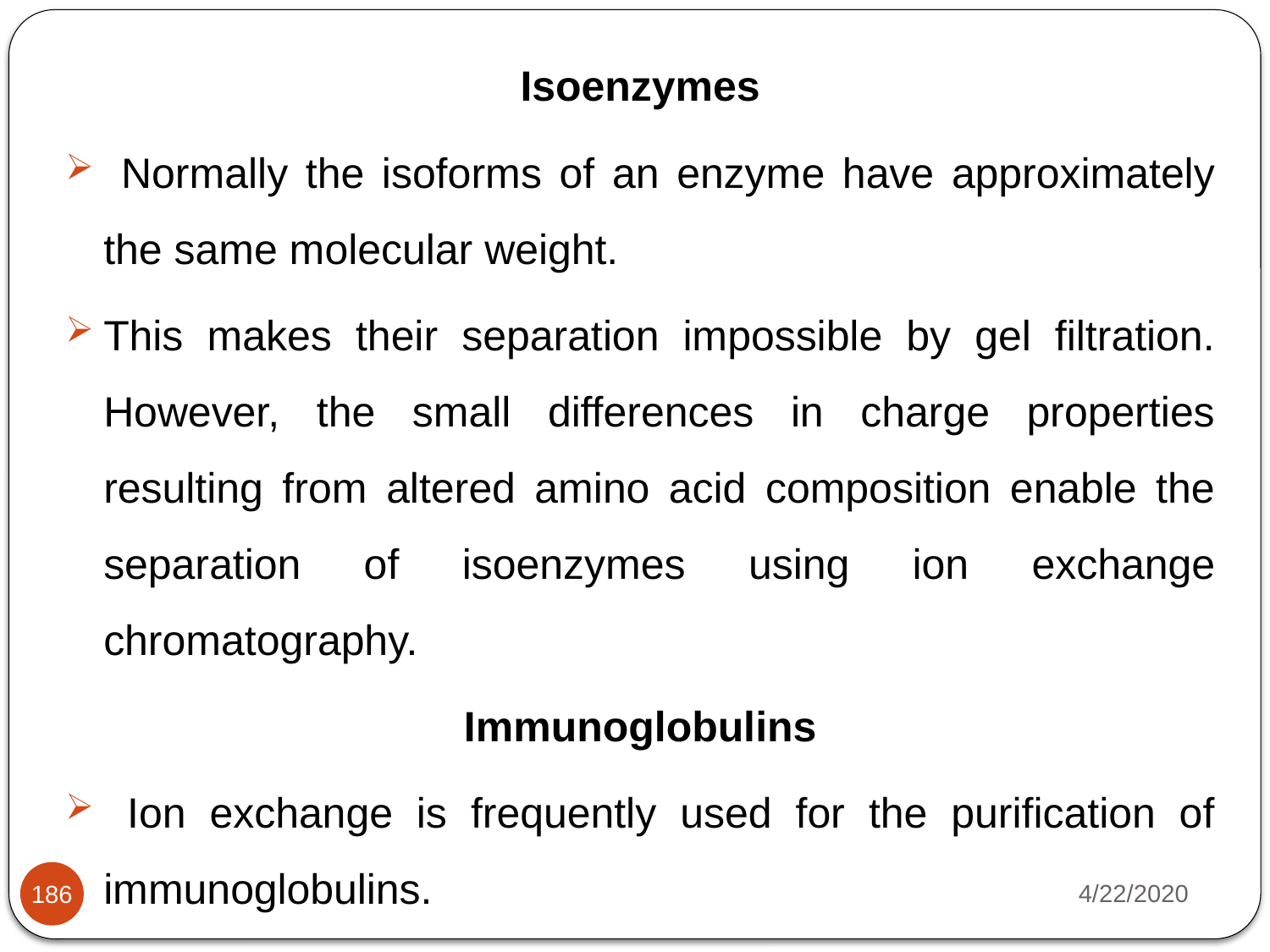

Isoenzymes
 Normally the isoforms of an enzyme have approximately the same molecular weight.
This makes their separation impossible by gel filtration. However, the small differences in charge properties resulting from altered amino acid composition enable the separation of isoenzymes using ion exchange chromatography.
Immunoglobulins
 Ion exchange is frequently used for the purification of immunoglobulins.

4/22/2020
186